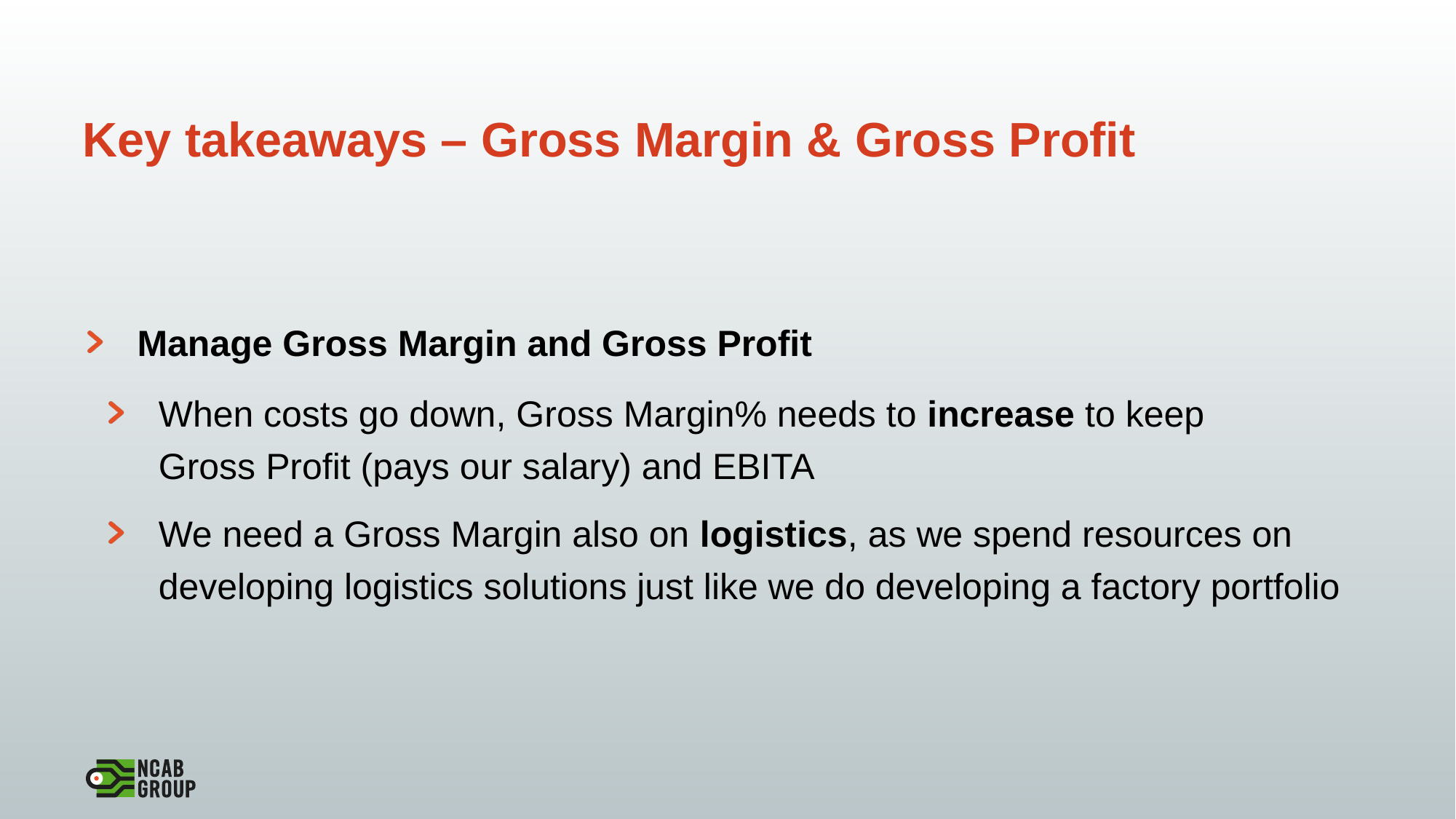

# Key takeaways – Gross Margin & Gross Profit
Manage Gross Margin and Gross Profit
When costs go down, Gross Margin% needs to increase to keep
Gross Profit (pays our salary) and EBITA
We need a Gross Margin also on logistics, as we spend resources on developing logistics solutions just like we do developing a factory portfolio